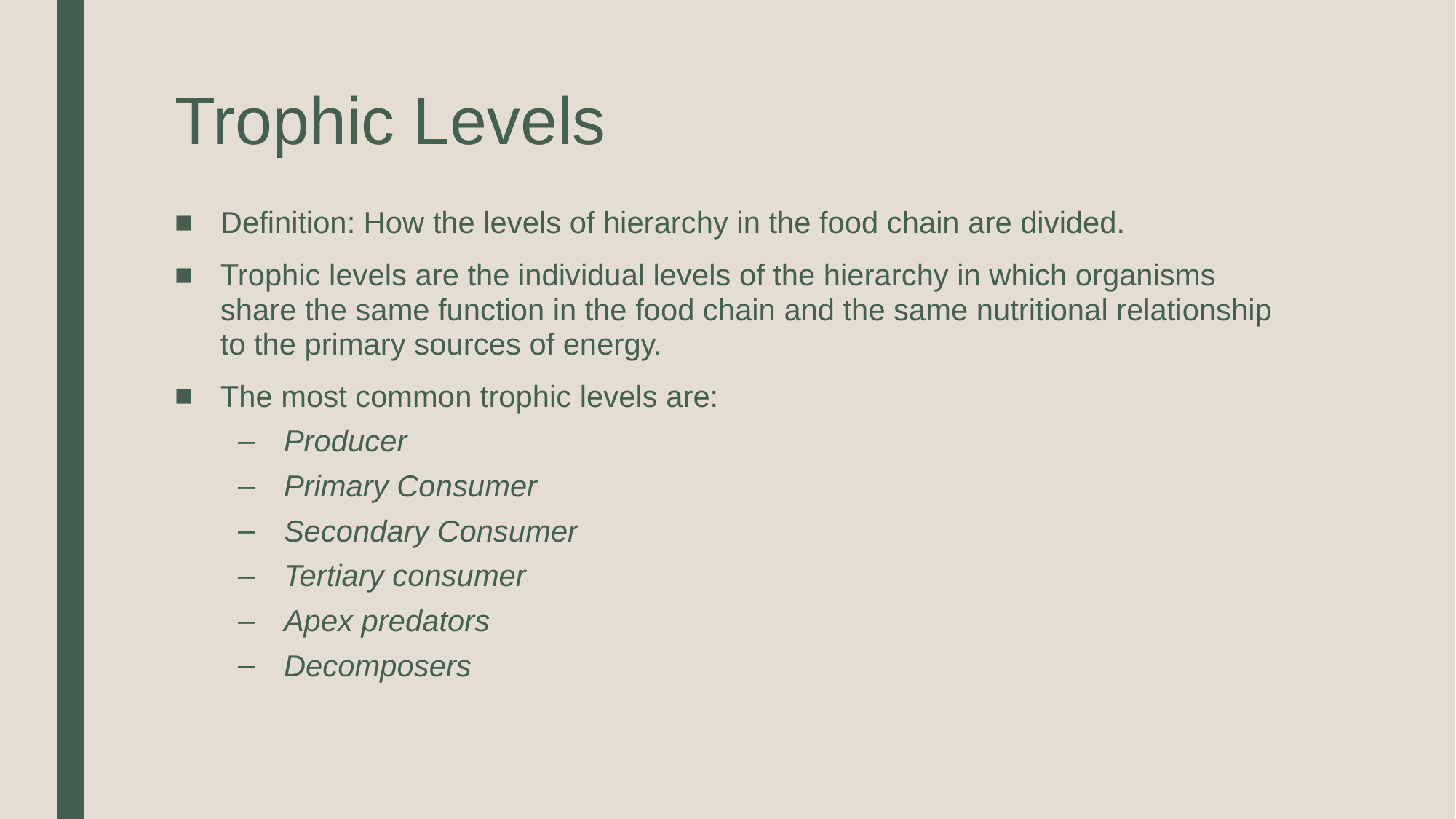

# Trophic Levels
Definition: How the levels of hierarchy in the food chain are divided.
Trophic levels are the individual levels of the hierarchy in which organisms share the same function in the food chain and the same nutritional relationship to the primary sources of energy.
The most common trophic levels are:
Producer
Primary Consumer
Secondary Consumer
Tertiary consumer
Apex predators
Decomposers